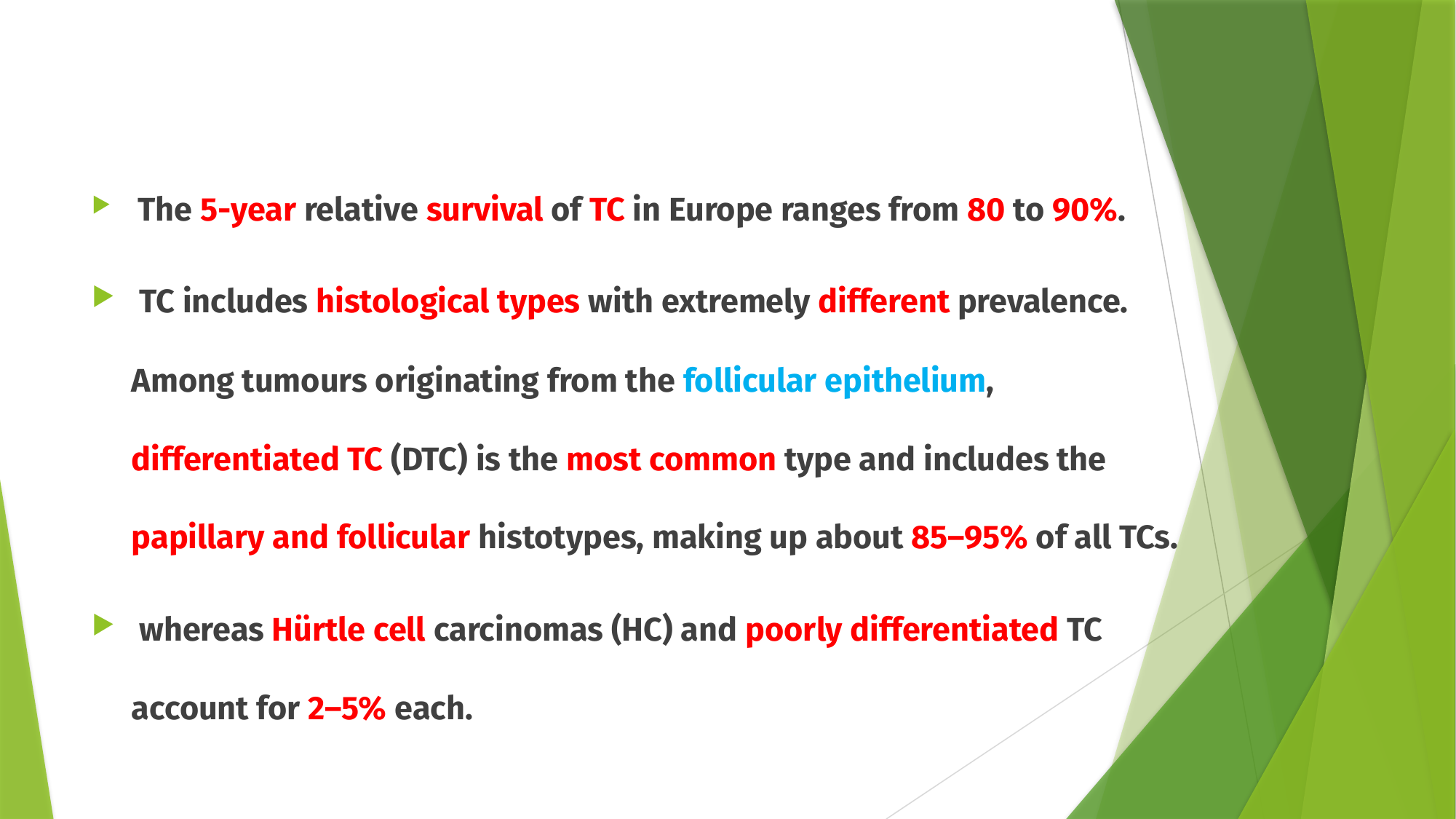

#
 The 5-year relative survival of TC in Europe ranges from 80 to 90%.
 TC includes histological types with extremely different prevalence. Among tumours originating from the follicular epithelium, differentiated TC (DTC) is the most common type and includes the papillary and follicular histotypes, making up about 85–95% of all TCs.
 whereas Hürtle cell carcinomas (HC) and poorly differentiated TC account for 2–5% each.